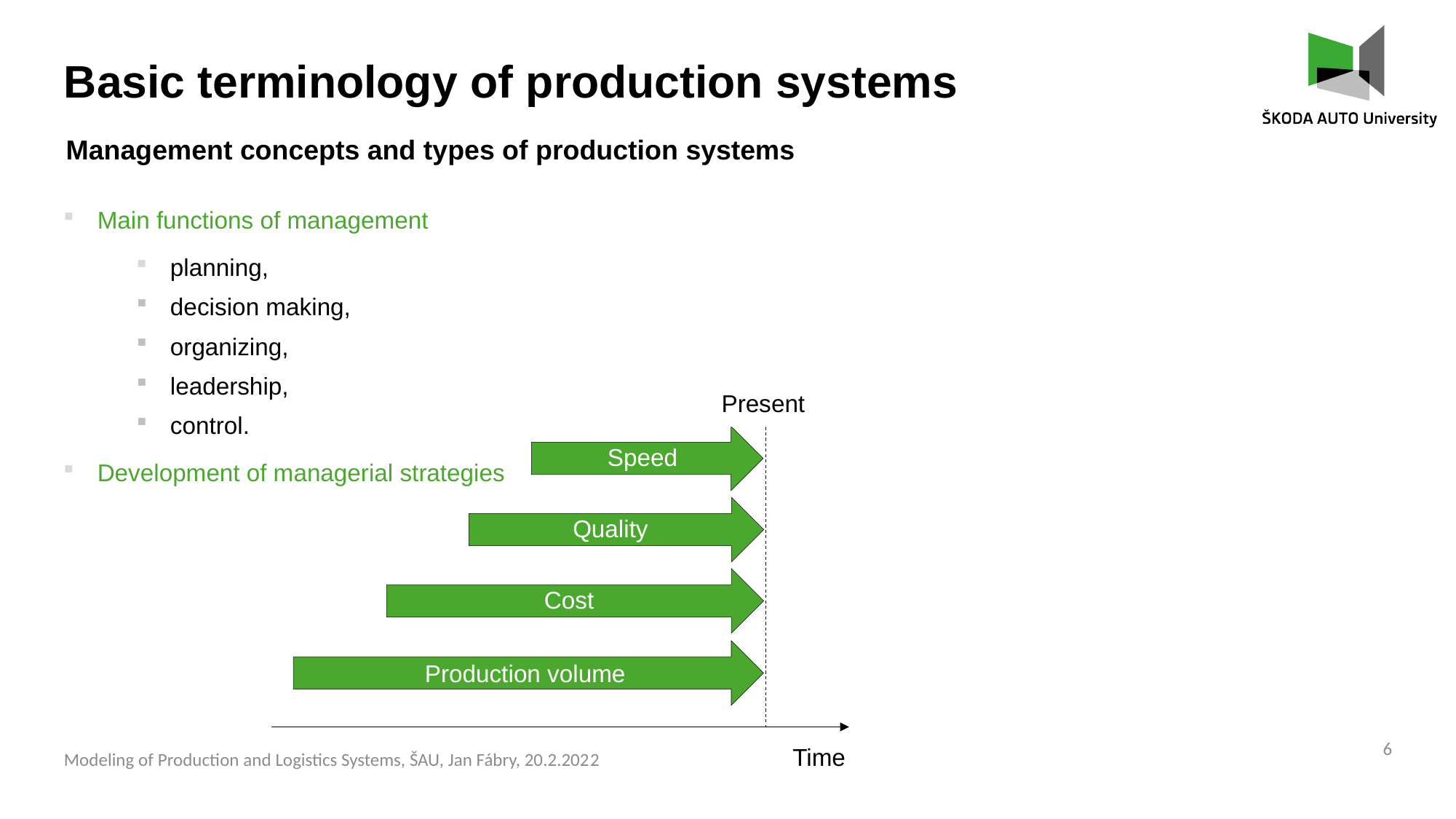

Basic terminology of production systems

Management concepts and types of production systems
Main functions of management
planning,
decision making,
organizing,
leadership,
control.
Development of managerial strategies
Present

Speed

Quality

Cost

Production volume
Time
6
Modeling of Production and Logistics Systems, ŠAU, Jan Fábry, 20.2.2022